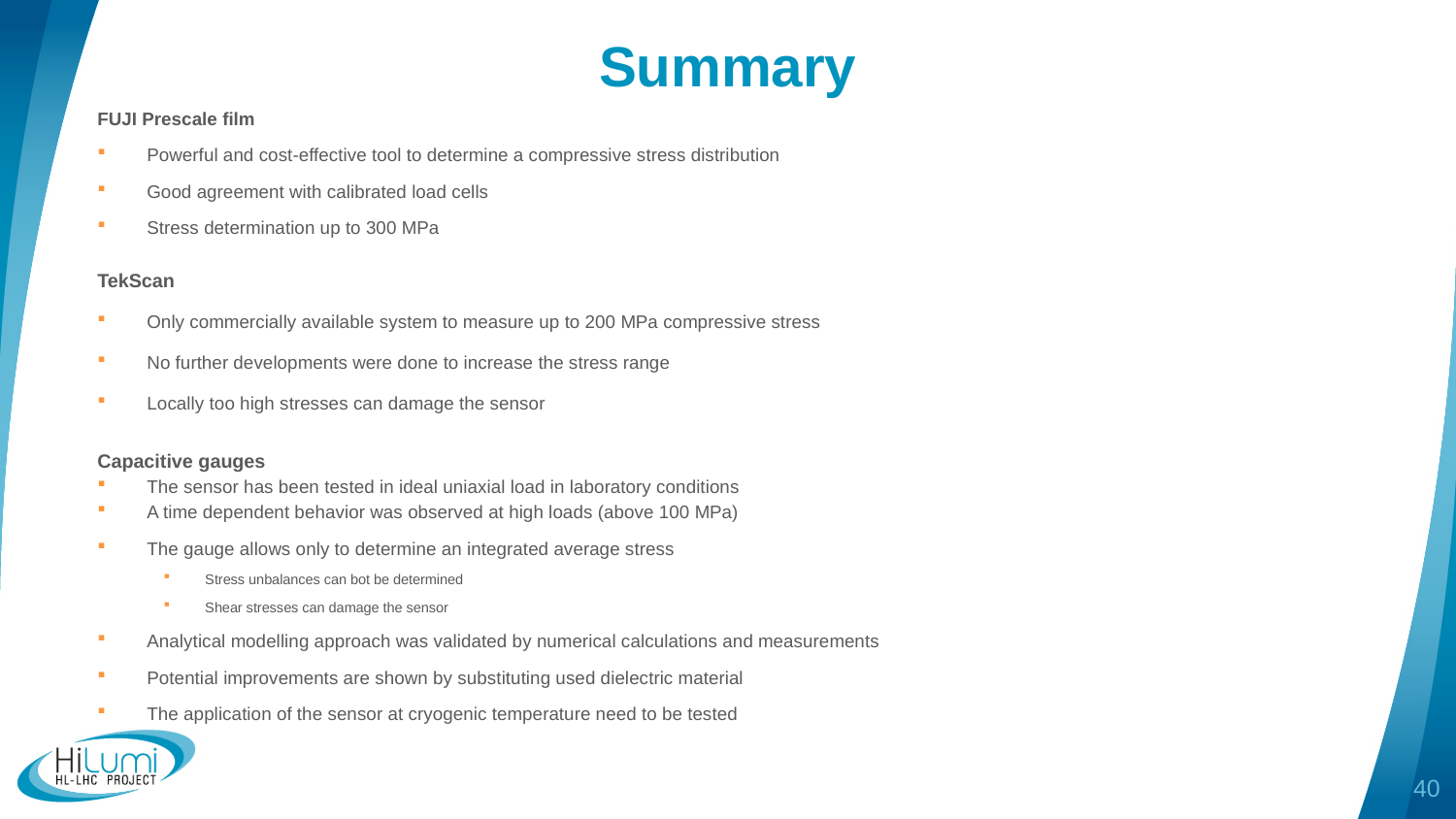

# Summary
FUJI Prescale film
Powerful and cost-effective tool to determine a compressive stress distribution
Good agreement with calibrated load cells
Stress determination up to 300 MPa

TekScan
Only commercially available system to measure up to 200 MPa compressive stress
No further developments were done to increase the stress range
Locally too high stresses can damage the sensor

Capacitive gauges
The sensor has been tested in ideal uniaxial load in laboratory conditions
A time dependent behavior was observed at high loads (above 100 MPa)
The gauge allows only to determine an integrated average stress
Stress unbalances can bot be determined
Shear stresses can damage the sensor
Analytical modelling approach was validated by numerical calculations and measurements
Potential improvements are shown by substituting used dielectric material
The application of the sensor at cryogenic temperature need to be tested

40